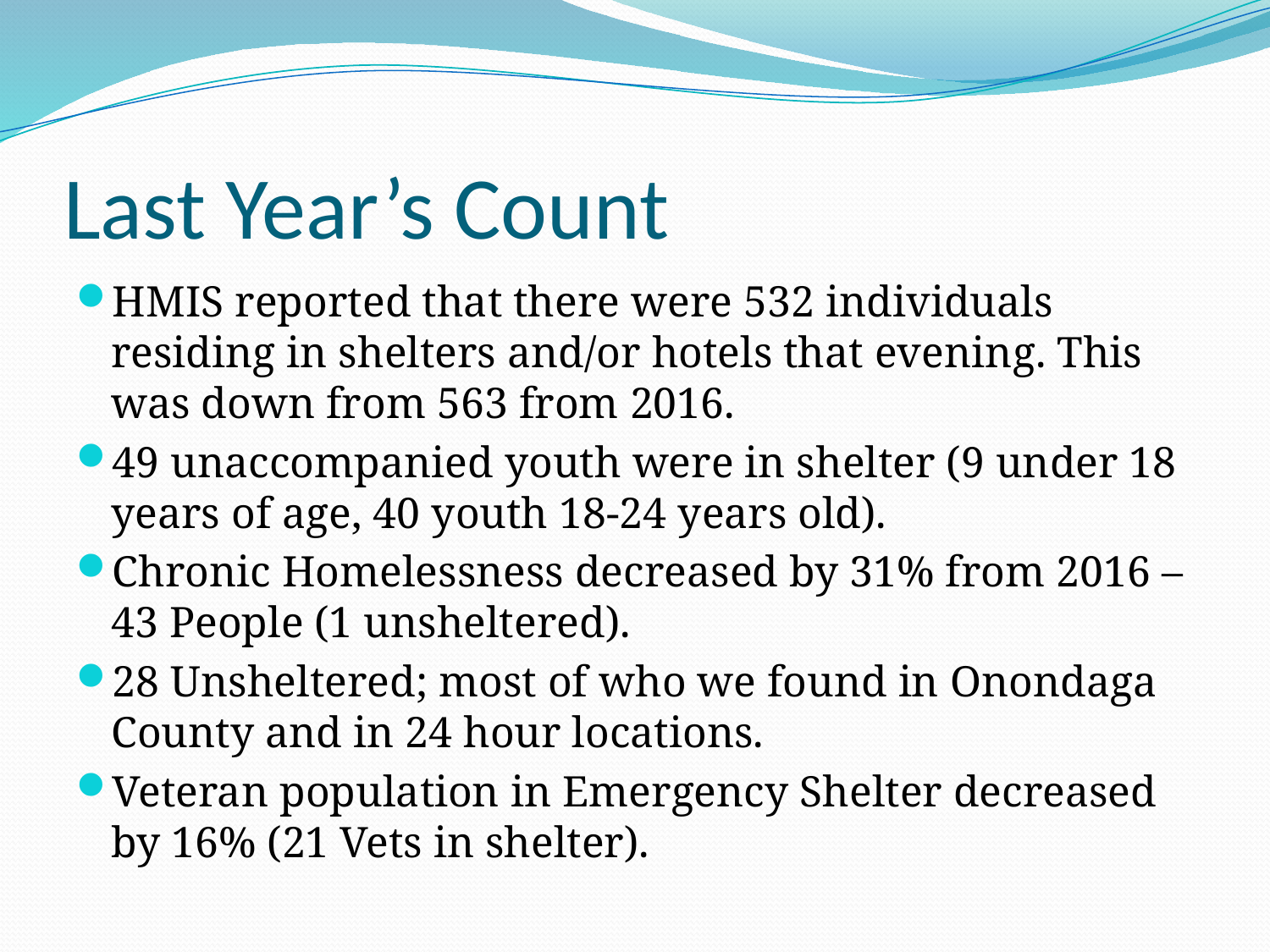

# Last Year’s Count
HMIS reported that there were 532 individuals residing in shelters and/or hotels that evening. This was down from 563 from 2016.
49 unaccompanied youth were in shelter (9 under 18 years of age, 40 youth 18-24 years old).
Chronic Homelessness decreased by 31% from 2016 – 43 People (1 unsheltered).
28 Unsheltered; most of who we found in Onondaga County and in 24 hour locations.
Veteran population in Emergency Shelter decreased by 16% (21 Vets in shelter).